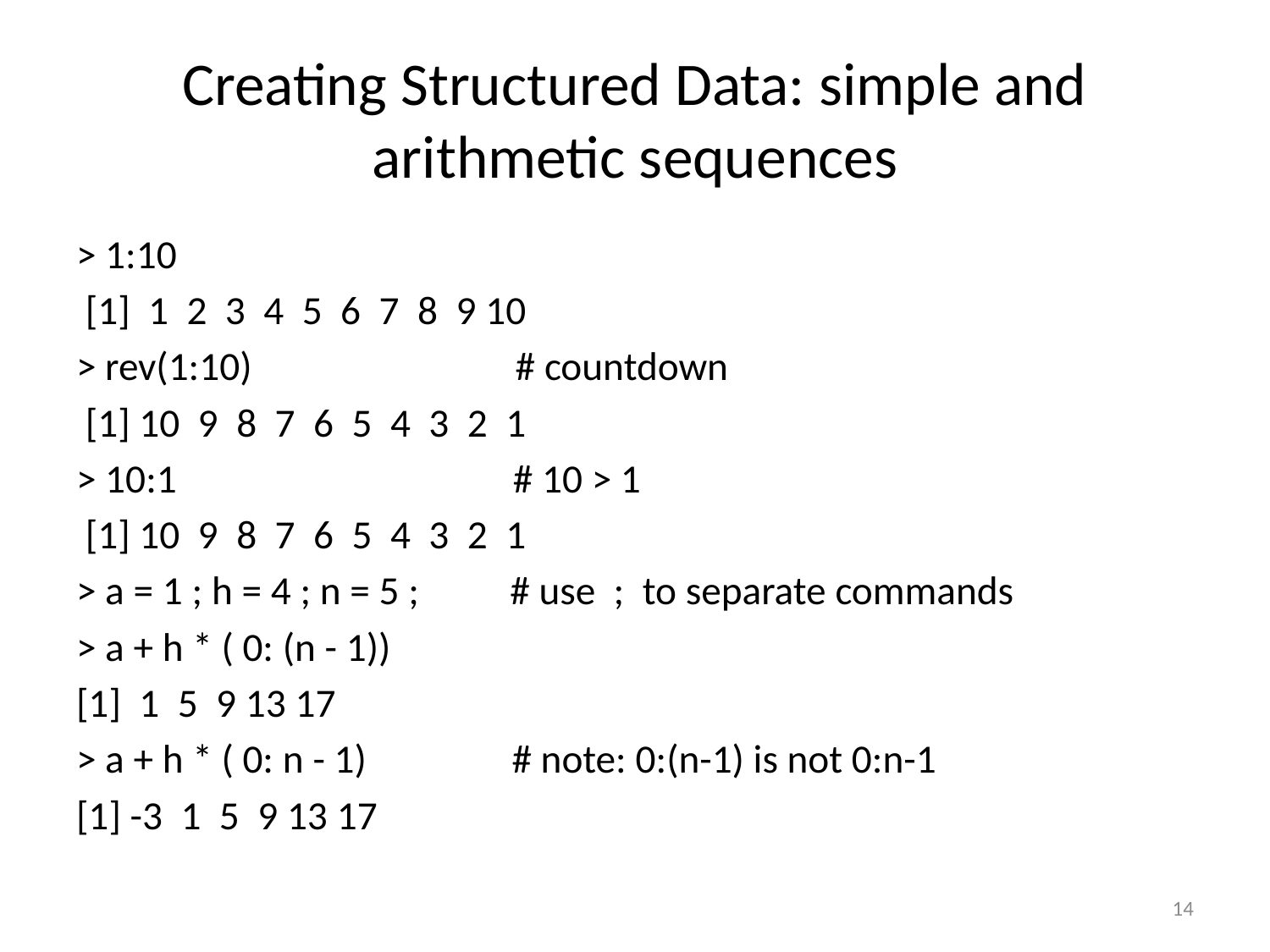

# Creating Structured Data: simple and arithmetic sequences
> 1:10
 [1]  1  2  3  4  5  6  7  8  9 10
> rev(1:10)                             # countdown
 [1] 10  9  8  7  6  5  4  3  2  1
> 10:1                                     # 10 > 1
 [1] 10  9  8  7  6  5  4  3  2  1
> a = 1 ; h = 4 ; n = 5 ;          # use  ;  to separate commands
> a + h * ( 0: (n - 1))
[1]  1  5  9 13 17
> a + h * ( 0: n - 1)                # note: 0:(n-1) is not 0:n-1
[1] -3  1  5  9 13 17

14